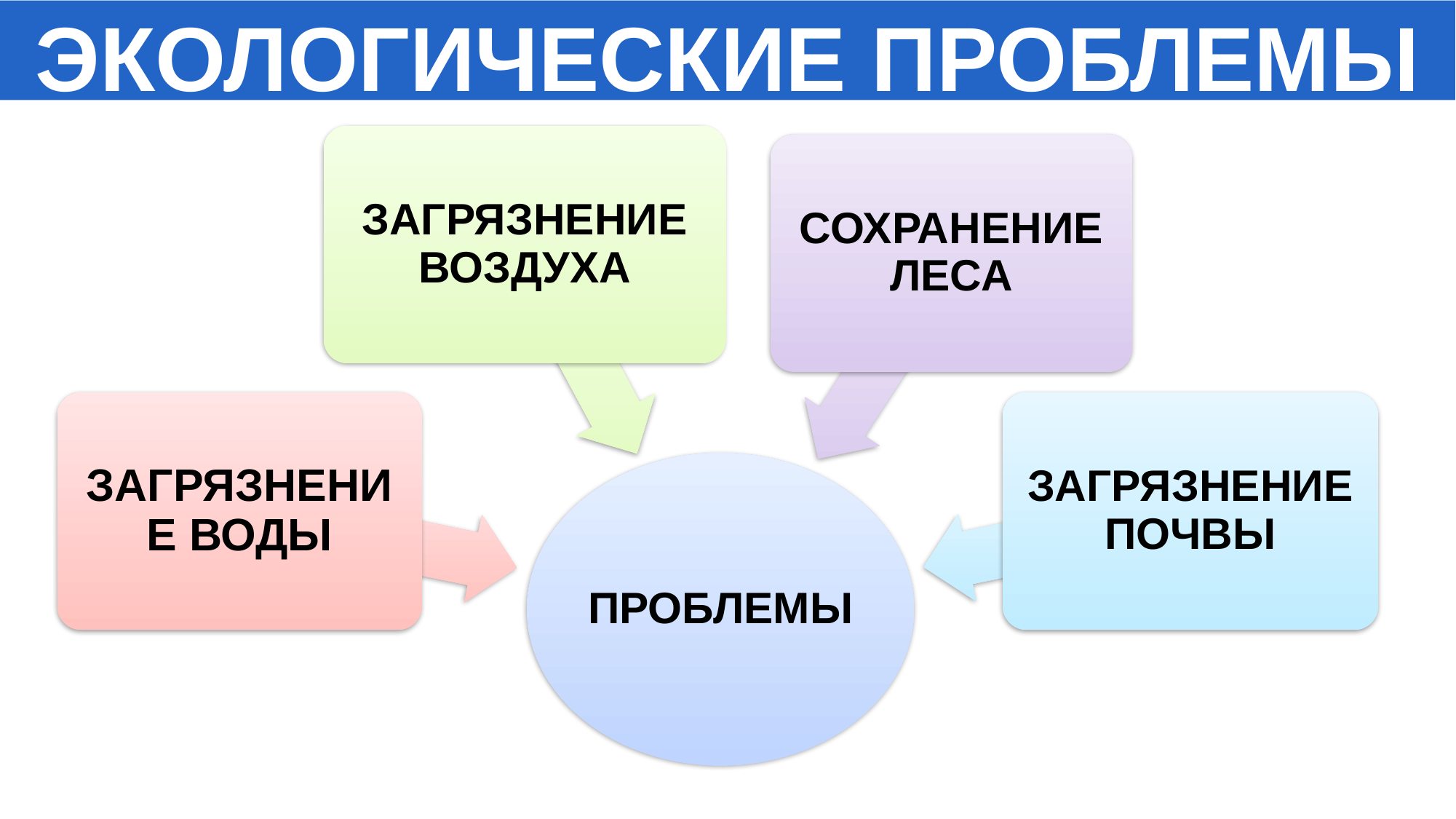

ЭКОЛОГИЧЕСКИЕ ПРОБЛЕМЫ
ПРОБЛЕМЫ
ЗАГРЯЗНЕНИЕ ВОДЫ
ЗАГРЯЗНЕНИЕ ВОЗДУХА
СОХРАНЕНИЕ ЛЕСА
ЗАГРЯЗНЕНИЕ ПОЧВЫ